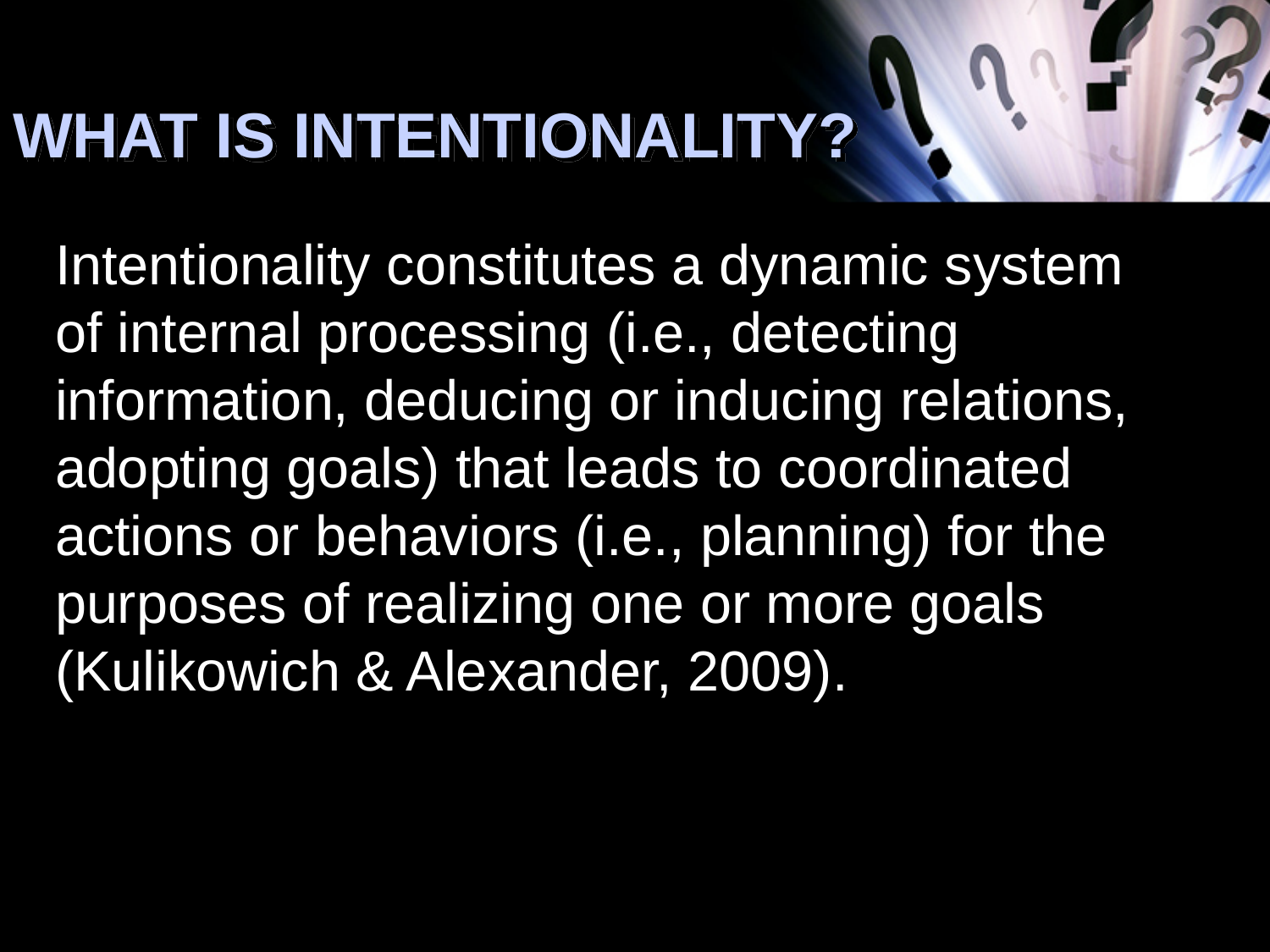

# WHAT IS INTENTIONALITY?
Intentionality constitutes a dynamic system of internal processing (i.e., detecting information, deducing or inducing relations, adopting goals) that leads to coordinated actions or behaviors (i.e., planning) for the purposes of realizing one or more goals (Kulikowich & Alexander, 2009).